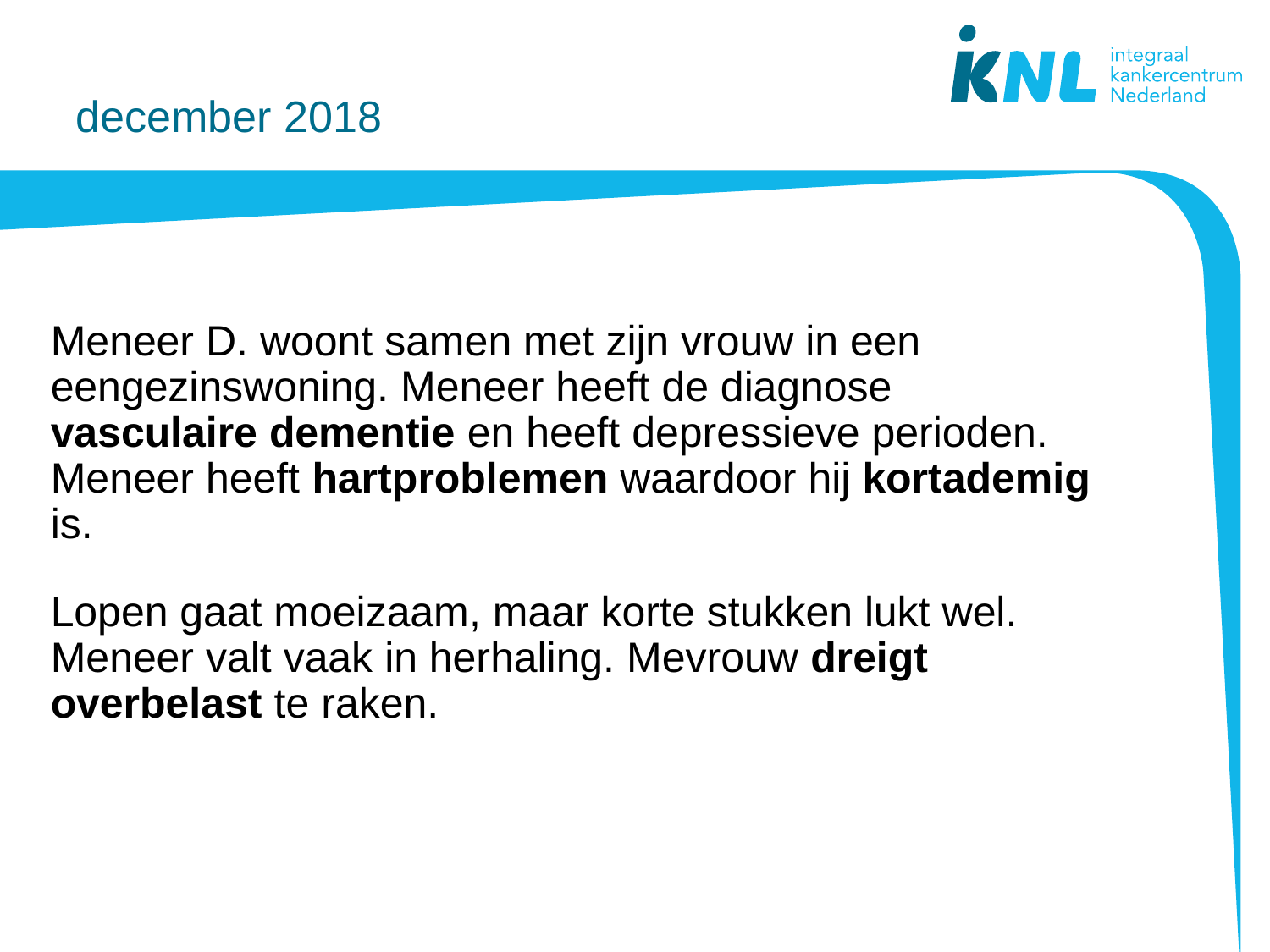

# december 2018

Meneer D. woont samen met zijn vrouw in een eengezinswoning. Meneer heeft de diagnose vasculaire dementie en heeft depressieve perioden. Meneer heeft hartproblemen waardoor hij kortademig is.
Lopen gaat moeizaam, maar korte stukken lukt wel.
Meneer valt vaak in herhaling. Mevrouw dreigt overbelast te raken.